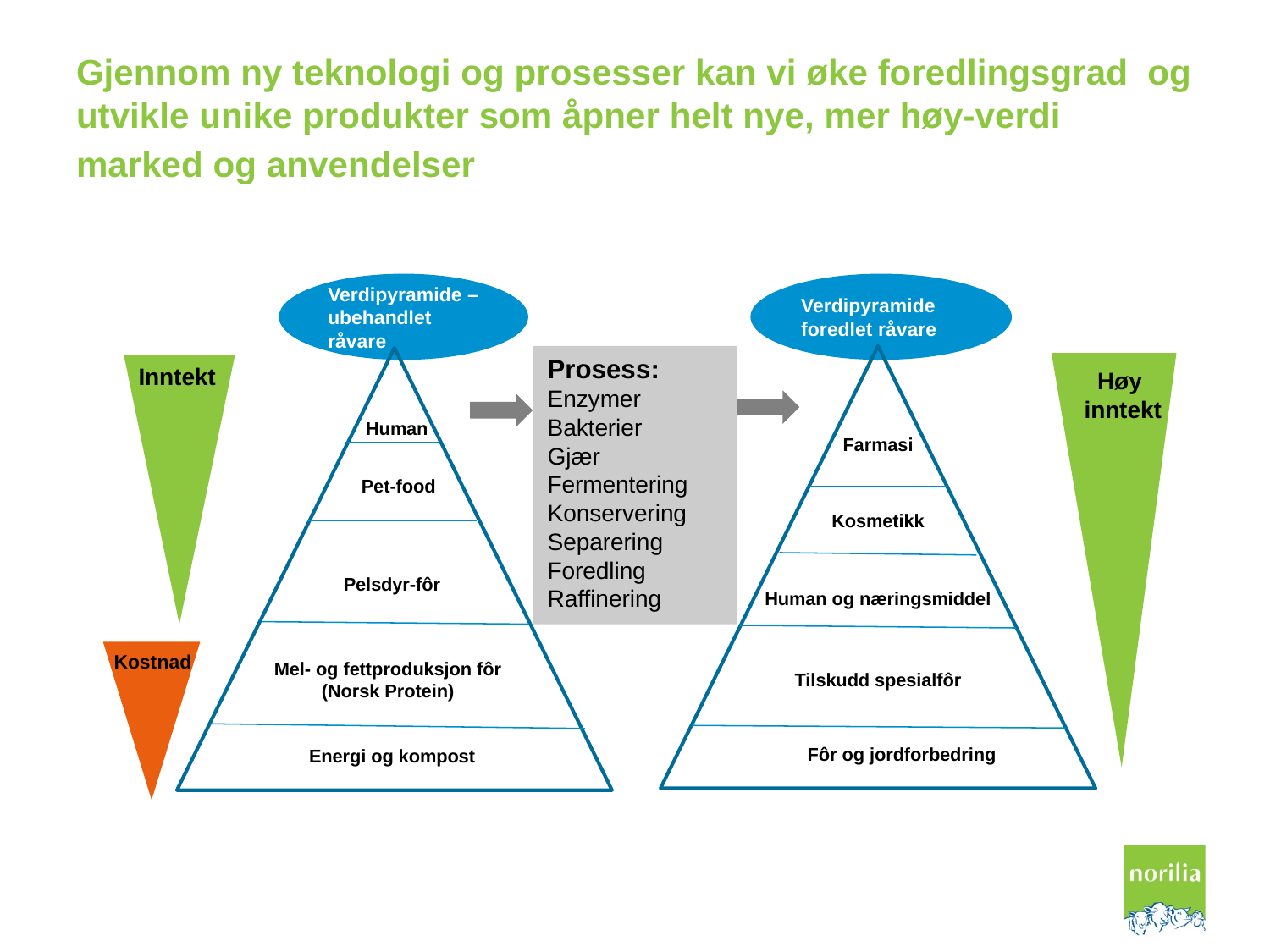

# Gjennom ny teknologi og prosesser kan vi øke foredlingsgrad  og utvikle unike produkter som åpner helt nye, mer høy-verdi marked og anvendelser
Verdipyramide –ubehandlet råvare
Verdipyramide  foredlet råvare

Prosess:
Enzymer
Bakterier
Gjær
Fermentering
Konservering
Separering
Foredling
Raffinering

Inntekt

Høy
inntekt

Human
Farmasi
Pet-food
Kosmetikk
Pelsdyr-fôr
Human og næringsmiddel

Kostnad
Mel- og fettproduksjon fôr
(Norsk Protein)
Tilskudd spesialfôr

 Fôr og jordforbedring
Energi og kompost